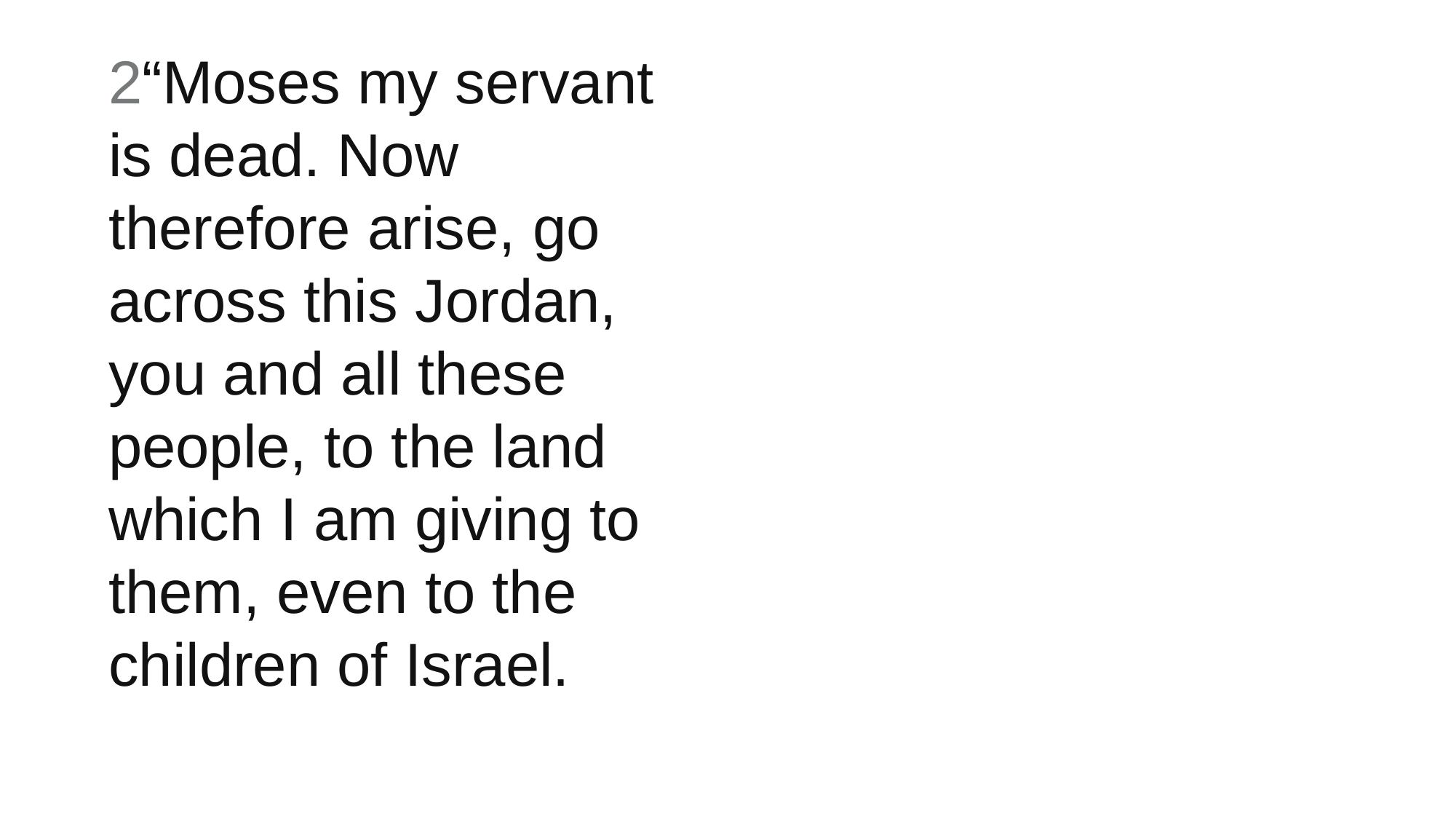

2“Moses my servant is dead. Now therefore arise, go across this Jordan, you and all these people, to the land which I am giving to them, even to the children of Israel.